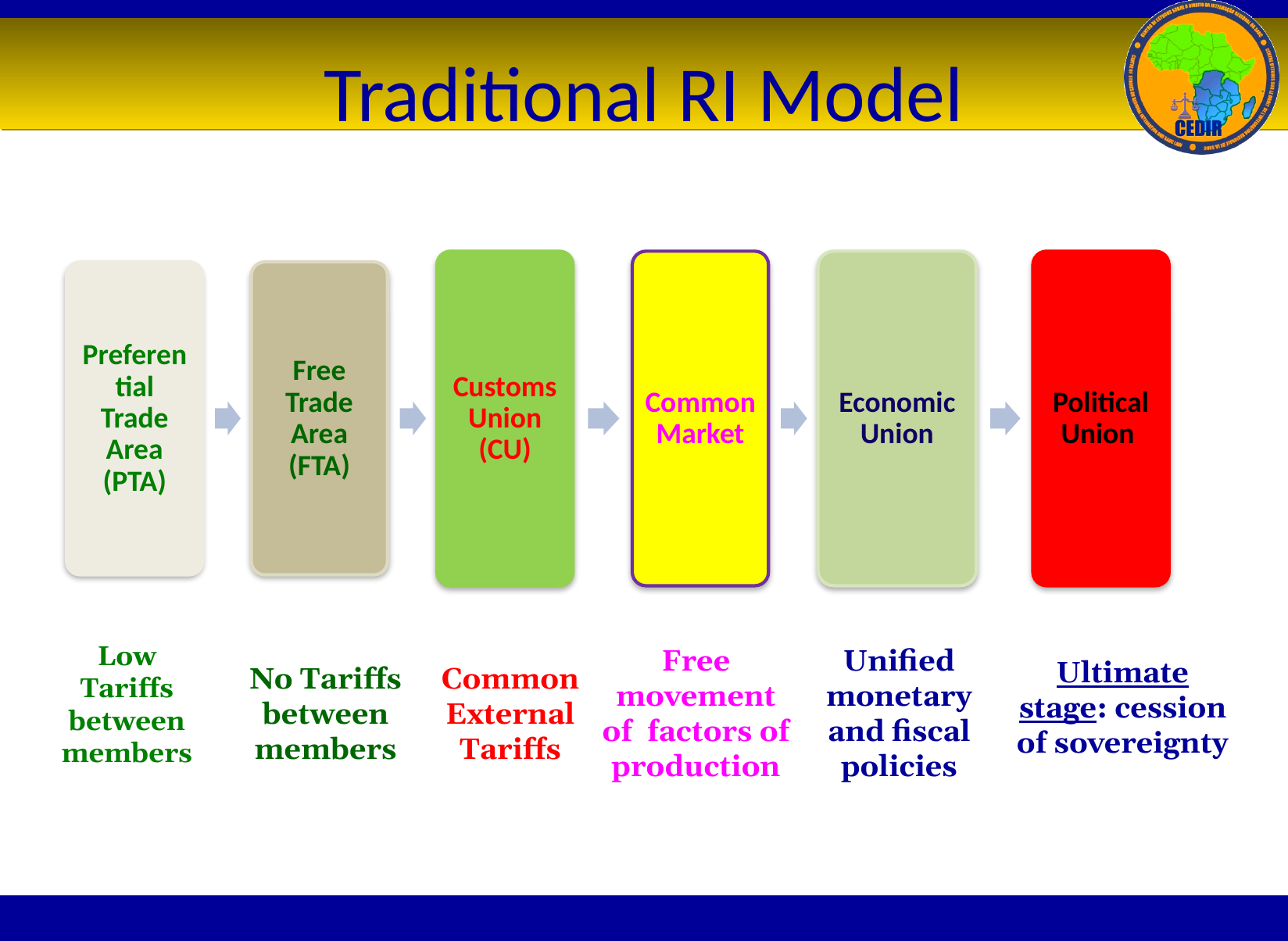

Traditional RI Model
Preferential Trade Area (PTA)

Free Trade Area (FTA)

Customs Union (CU)

Common Market

Economic Union

Political Union
Ultimate stage: cession of sovereignty
Free movement of  factors of production
Unified monetary and fiscal policies
Low Tariffs between members
No Tariffs between members
Common External Tariffs